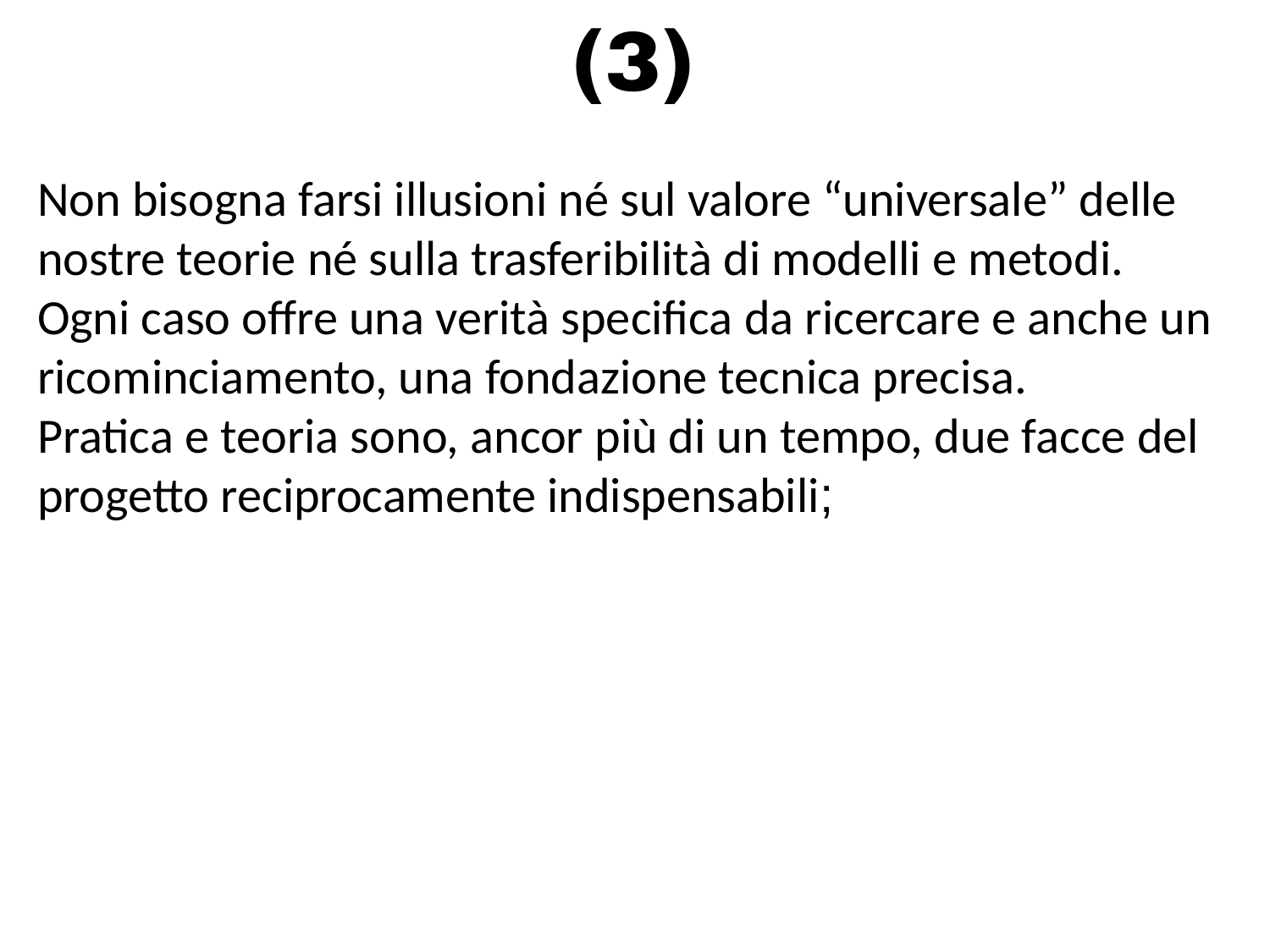

(3)

Non bisogna farsi illusioni né sul valore “universale” delle nostre teorie né sulla trasferibilità di modelli e metodi.
Ogni caso offre una verità specifica da ricercare e anche un ricominciamento, una fondazione tecnica precisa.
Pratica e teoria sono, ancor più di un tempo, due facce del progetto reciprocamente indispensabili;